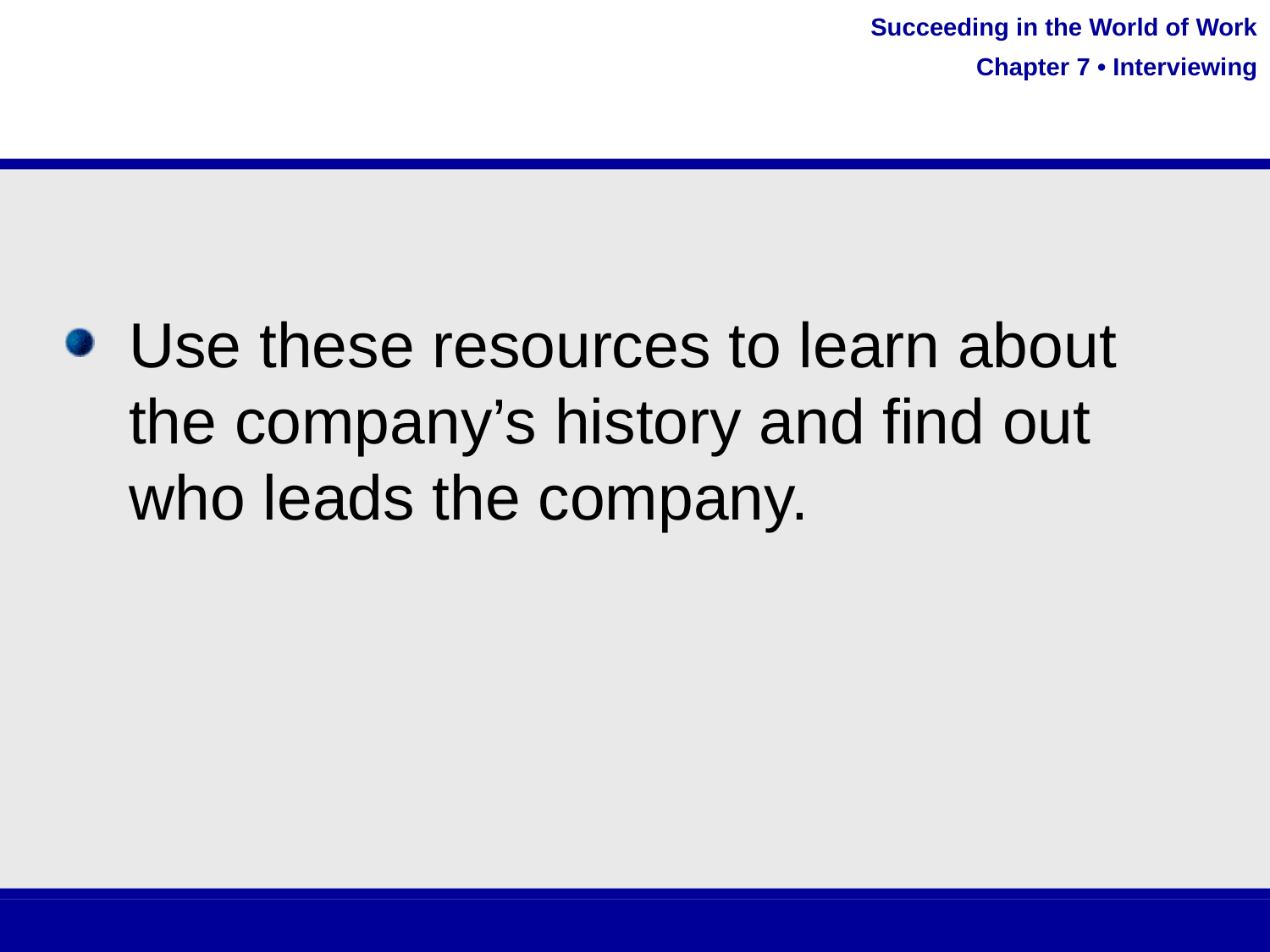

Use these resources to learn about the company’s history and find out who leads the company.